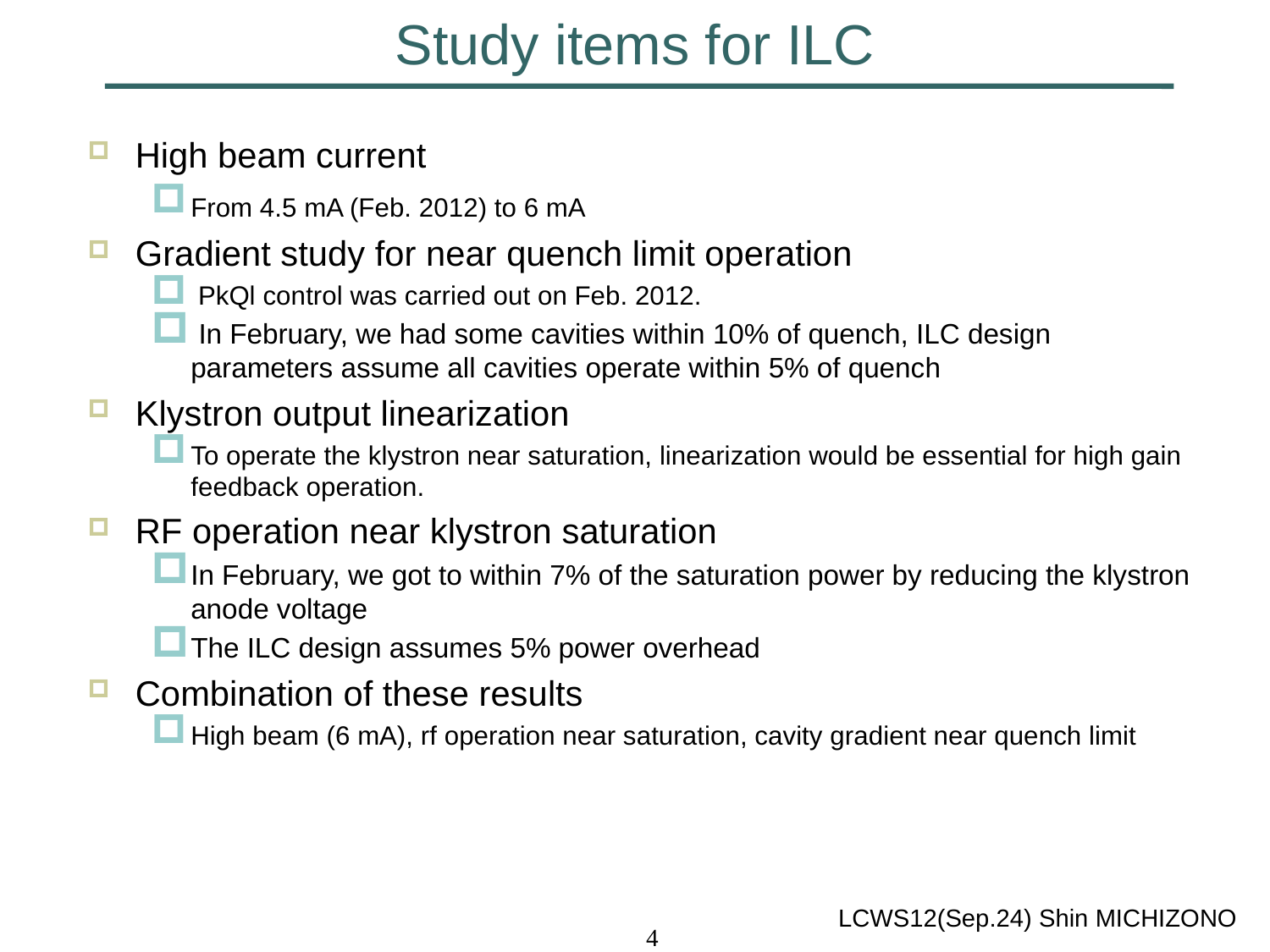

# Study items for ILC
High beam current
From 4.5 mA (Feb. 2012) to 6 mA
Gradient study for near quench limit operation
 PkQl control was carried out on Feb. 2012.
 In February, we had some cavities within 10% of quench, ILC design parameters assume all cavities operate within 5% of quench
Klystron output linearization
To operate the klystron near saturation, linearization would be essential for high gain feedback operation.
RF operation near klystron saturation
In February, we got to within 7% of the saturation power by reducing the klystron anode voltage
The ILC design assumes 5% power overhead
Combination of these results
High beam (6 mA), rf operation near saturation, cavity gradient near quench limit

LCWS12(Sep.24) Shin MICHIZONO
4